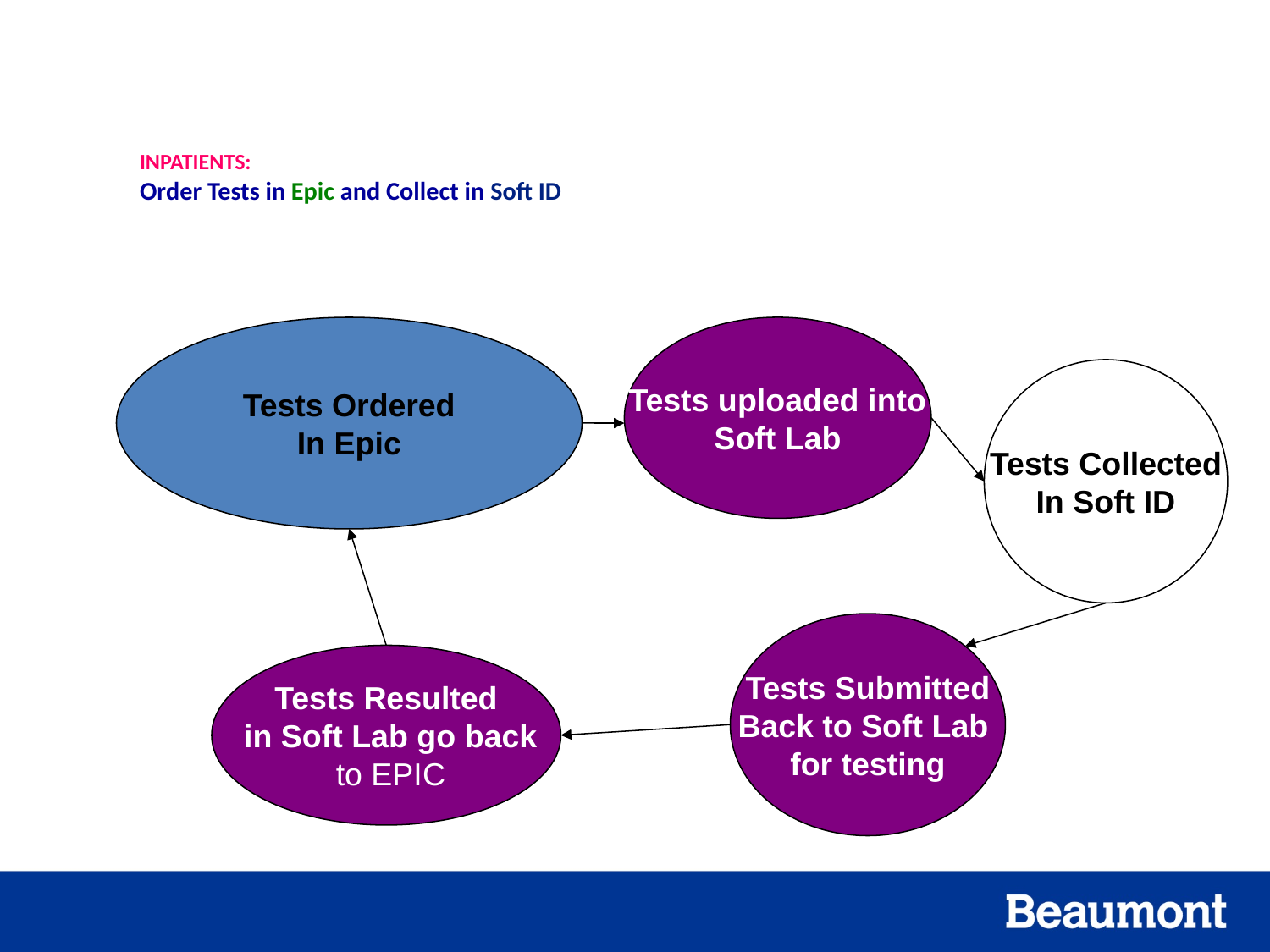

# INPATIENTS: Order Tests in Epic and Collect in Soft ID
Tests Ordered
In Epic
Tests uploaded into
Soft Lab
Tests Collected
In Soft ID

Tests Submitted
Back to Soft Lab
for testing
Tests Resulted
 in Soft Lab go back
 to EPIC